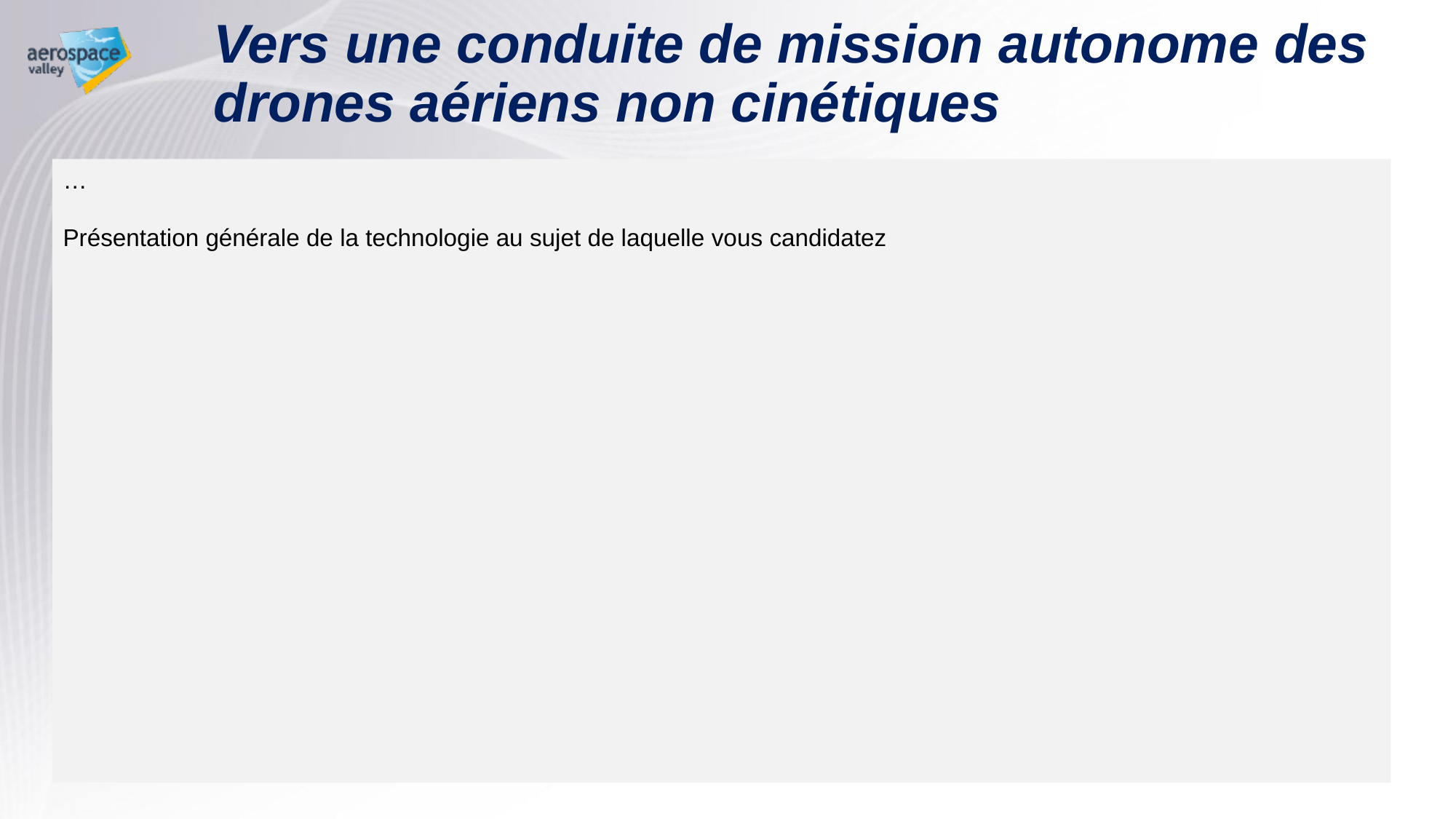

# Vers une conduite de mission autonome des drones aériens non cinétiques
…

Présentation générale de la technologie au sujet de laquelle vous candidatez